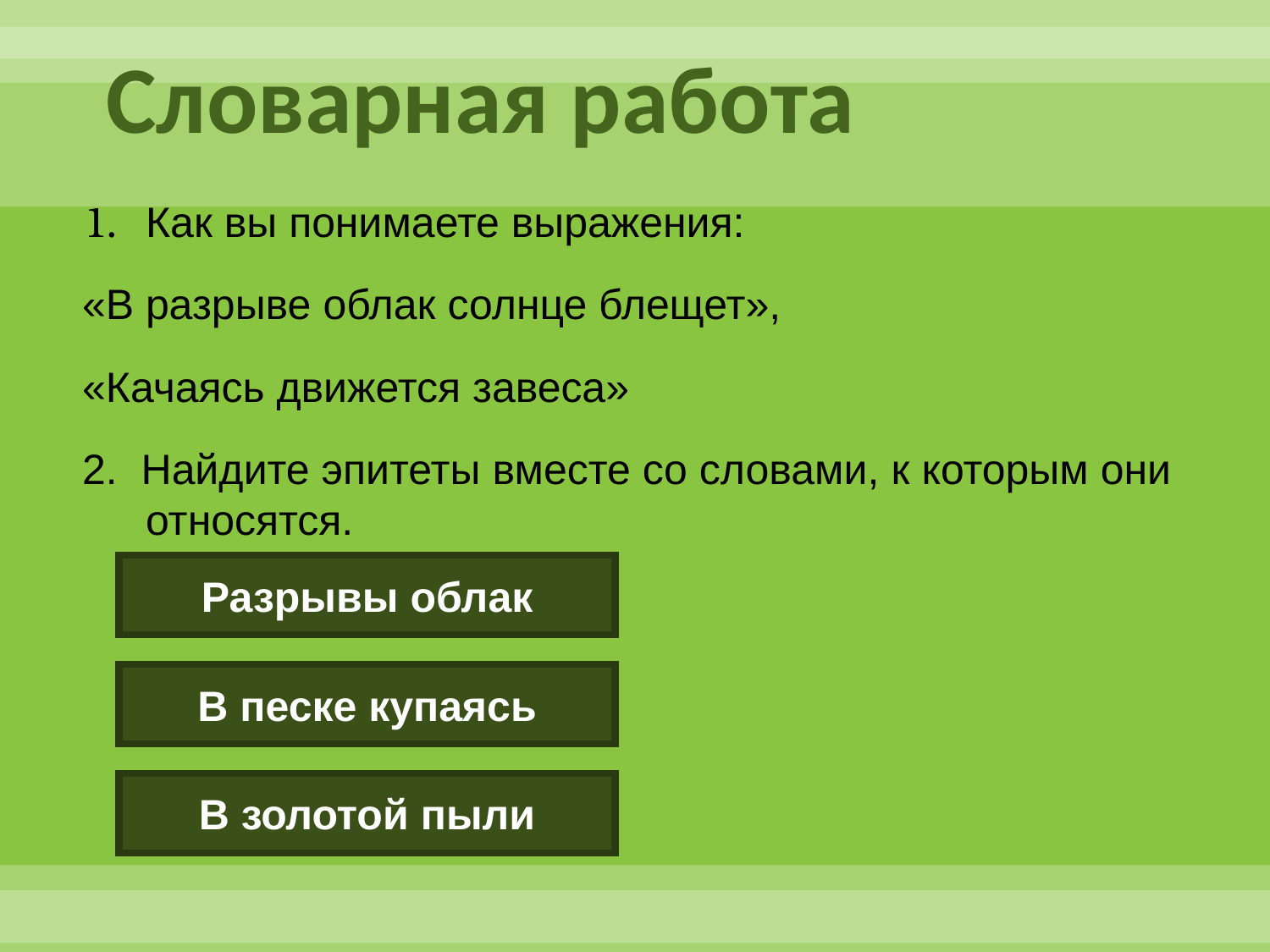

# Словарная работа
Как вы понимаете выражения:
«В разрыве облак солнце блещет»,
«Качаясь движется завеса»
2.  Найдите эпитеты вместе со словами, к которым они относятся.

Разрывы облак
В песке купаясь
В золотой пыли